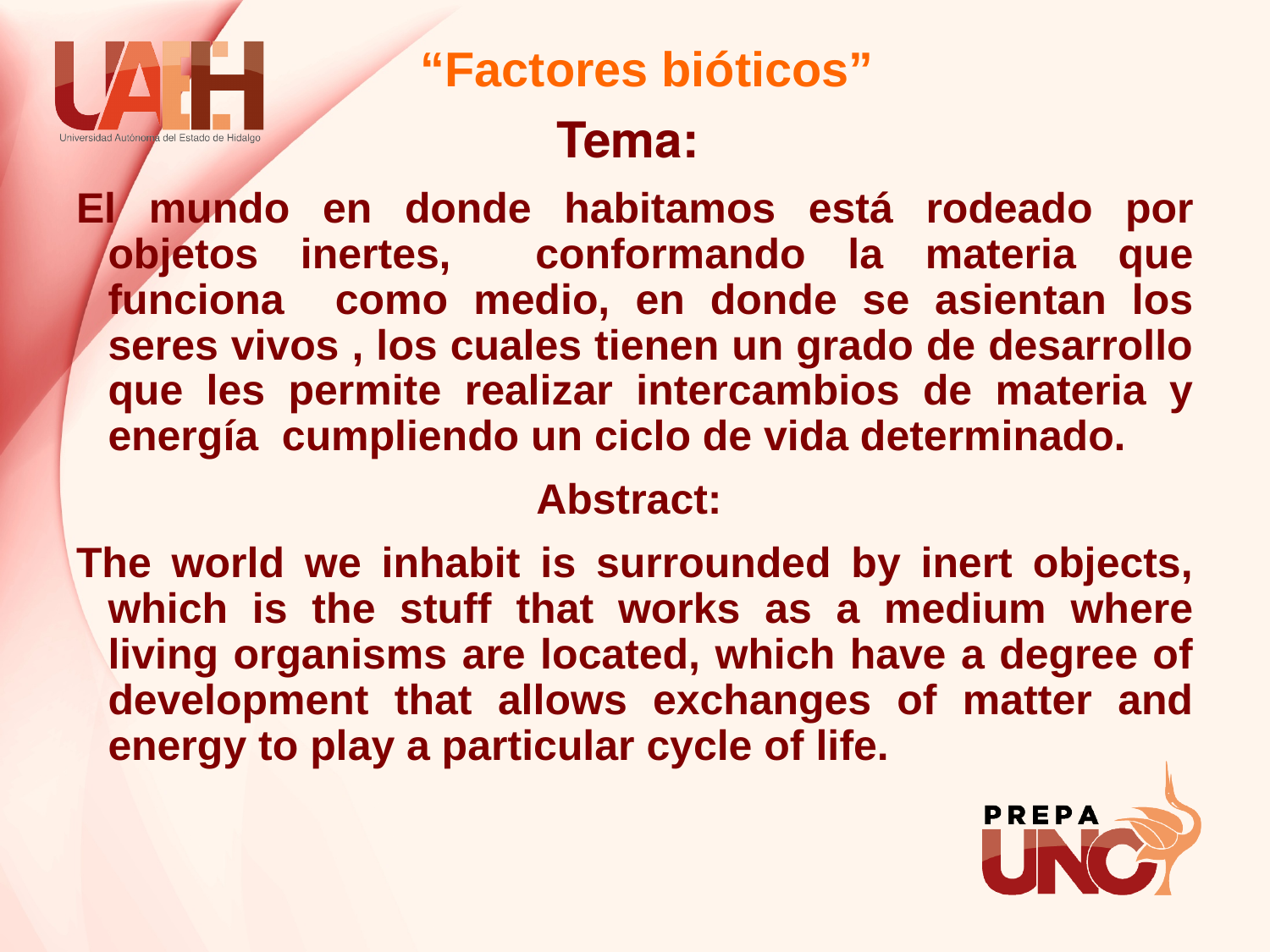

# “Factores bióticos”
Tema:
El mundo en donde habitamos está rodeado por objetos inertes,  conformando la materia que funciona  como medio, en donde se asientan los seres vivos , los cuales tienen un grado de desarrollo que les permite realizar intercambios de materia y energía  cumpliendo un ciclo de vida determinado.
Abstract:
The world we inhabit is surrounded by inert objects, which is the stuff that works as a medium where living organisms are located, which have a degree of development that allows exchanges of matter and energy to play a particular cycle of life.